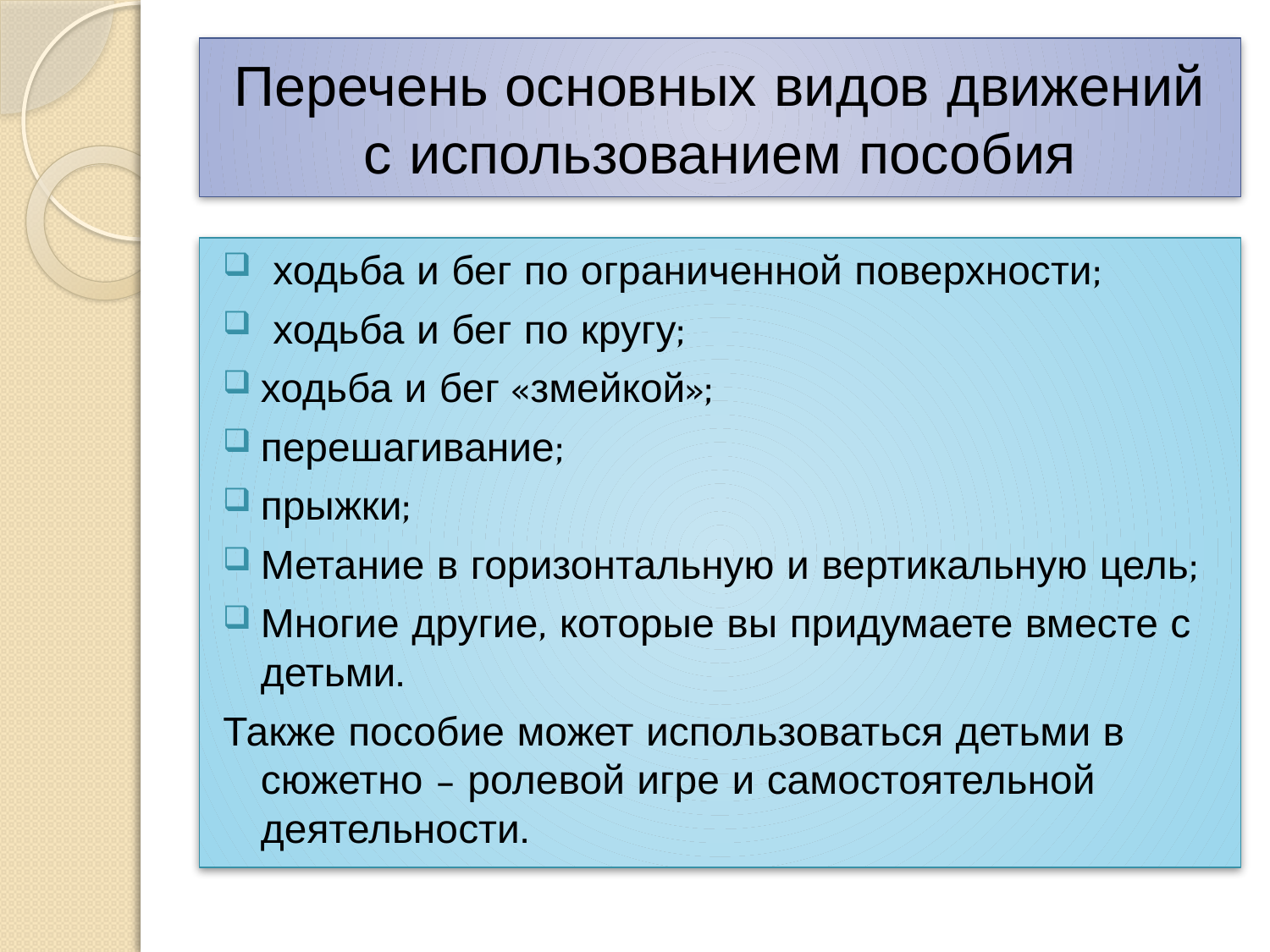

# Перечень основных видов движений с использованием пособия
 ходьба и бег по ограниченной поверхности;
 ходьба и бег по кругу;
ходьба и бег «змейкой»;
перешагивание;
прыжки;
Метание в горизонтальную и вертикальную цель;
Многие другие, которые вы придумаете вместе с детьми.
Также пособие может использоваться детьми в сюжетно – ролевой игре и самостоятельной деятельности.